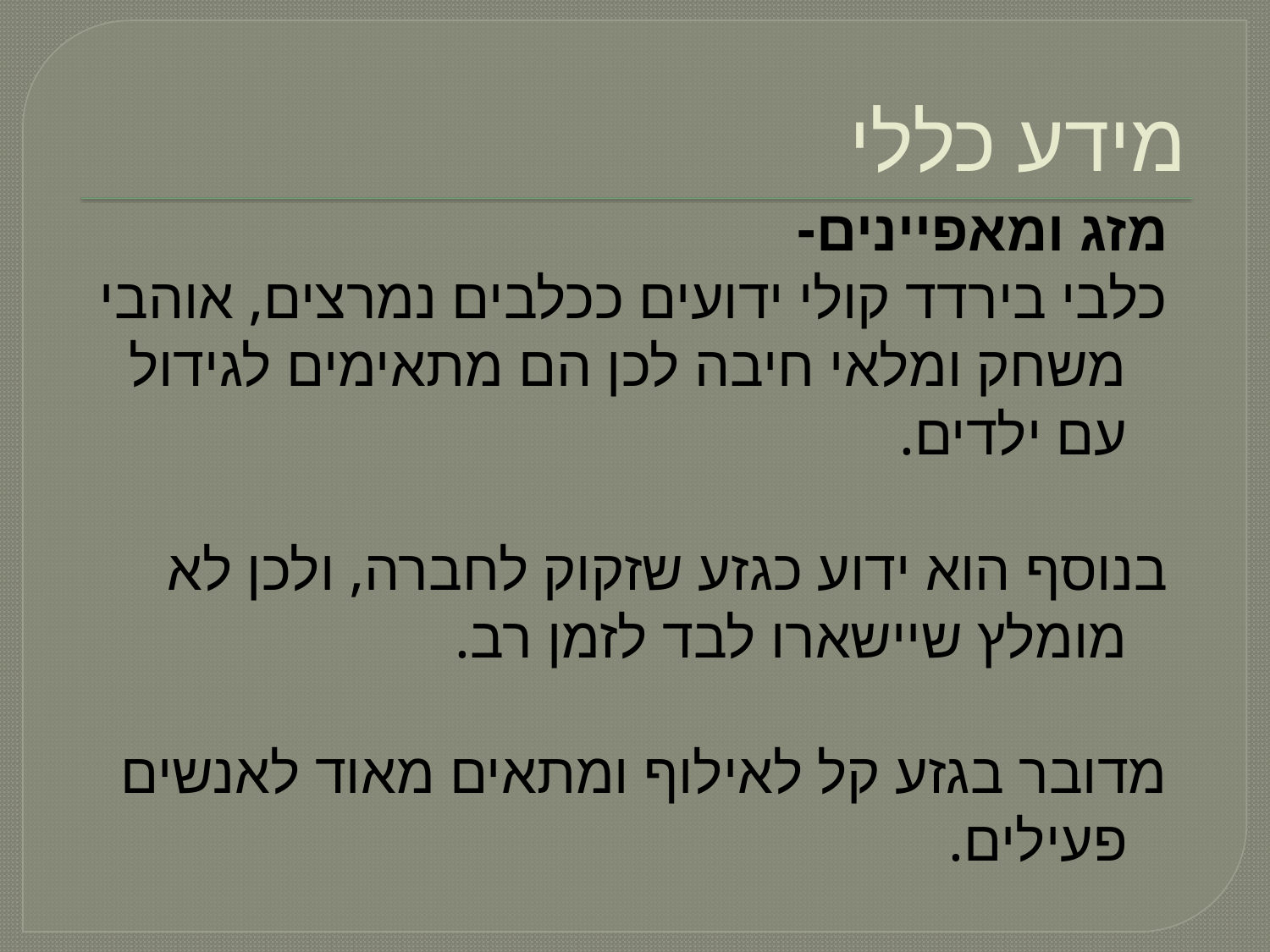

# מידע כללי
מזג ומאפיינים-
כלבי בירדד קולי ידועים ככלבים נמרצים, אוהבי משחק ומלאי חיבה לכן הם מתאימים לגידול עם ילדים.

בנוסף הוא ידוע כגזע שזקוק לחברה, ולכן לא מומלץ שיישארו לבד לזמן רב.

מדובר בגזע קל לאילוף ומתאים מאוד לאנשים פעילים.